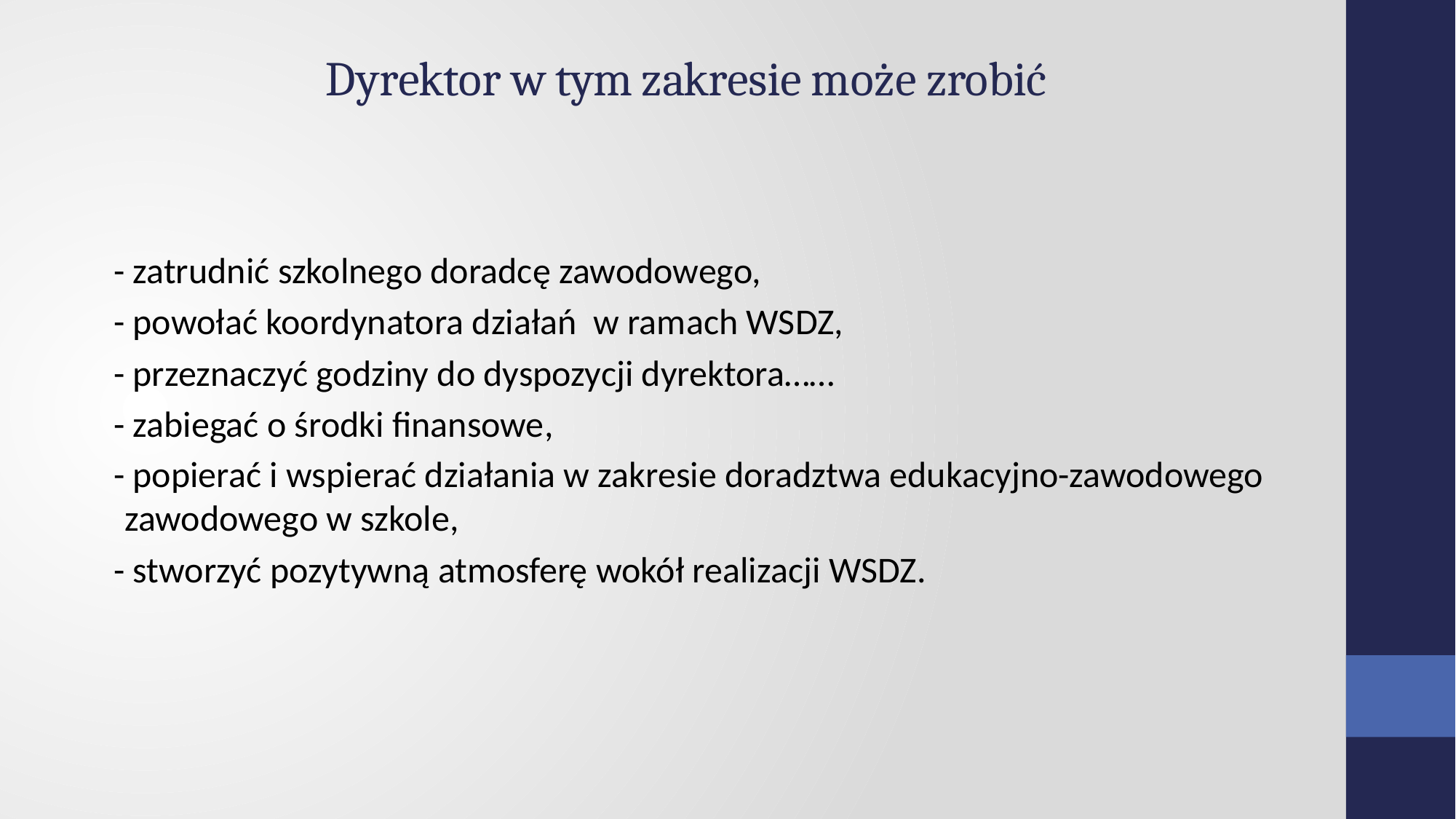

# Dyrektor w tym zakresie może zrobić

  - zatrudnić szkolnego doradcę zawodowego,
  - powołać koordynatora działań  w ramach WSDZ,
  - przeznaczyć godziny do dyspozycji dyrektora……
  - zabiegać o środki finansowe,
  - popierać i wspierać działania w zakresie doradztwa edukacyjno-zawodowego zawodowego w szkole,
  - stworzyć pozytywną atmosferę wokół realizacji WSDZ.